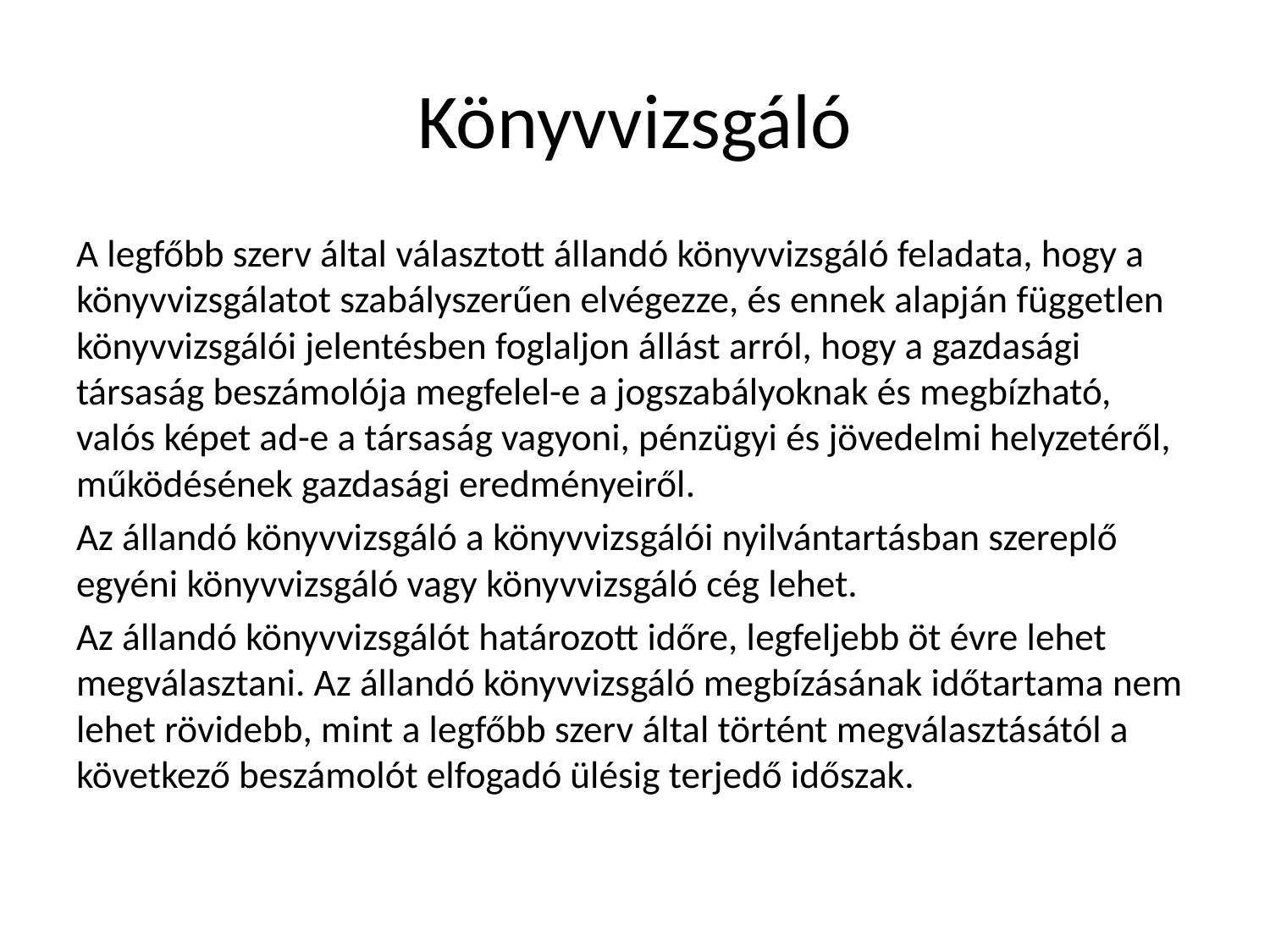

# Könyvvizsgáló
A legfőbb szerv által választott állandó könyvvizsgáló feladata, hogy a könyvvizsgálatot szabályszerűen elvégezze, és ennek alapján független könyvvizsgálói jelentésben foglaljon állást arról, hogy a gazdasági társaság beszámolója megfelel-e a jogszabályoknak és megbízható, valós képet ad-e a társaság vagyoni, pénzügyi és jövedelmi helyzetéről, működésének gazdasági eredményeiről.
Az állandó könyvvizsgáló a könyvvizsgálói nyilvántartásban szereplő egyéni könyvvizsgáló vagy könyvvizsgáló cég lehet.
Az állandó könyvvizsgálót határozott időre, legfeljebb öt évre lehet megválasztani. Az állandó könyvvizsgáló megbízásának időtartama nem lehet rövidebb, mint a legfőbb szerv által történt megválasztásától a következő beszámolót elfogadó ülésig terjedő időszak.